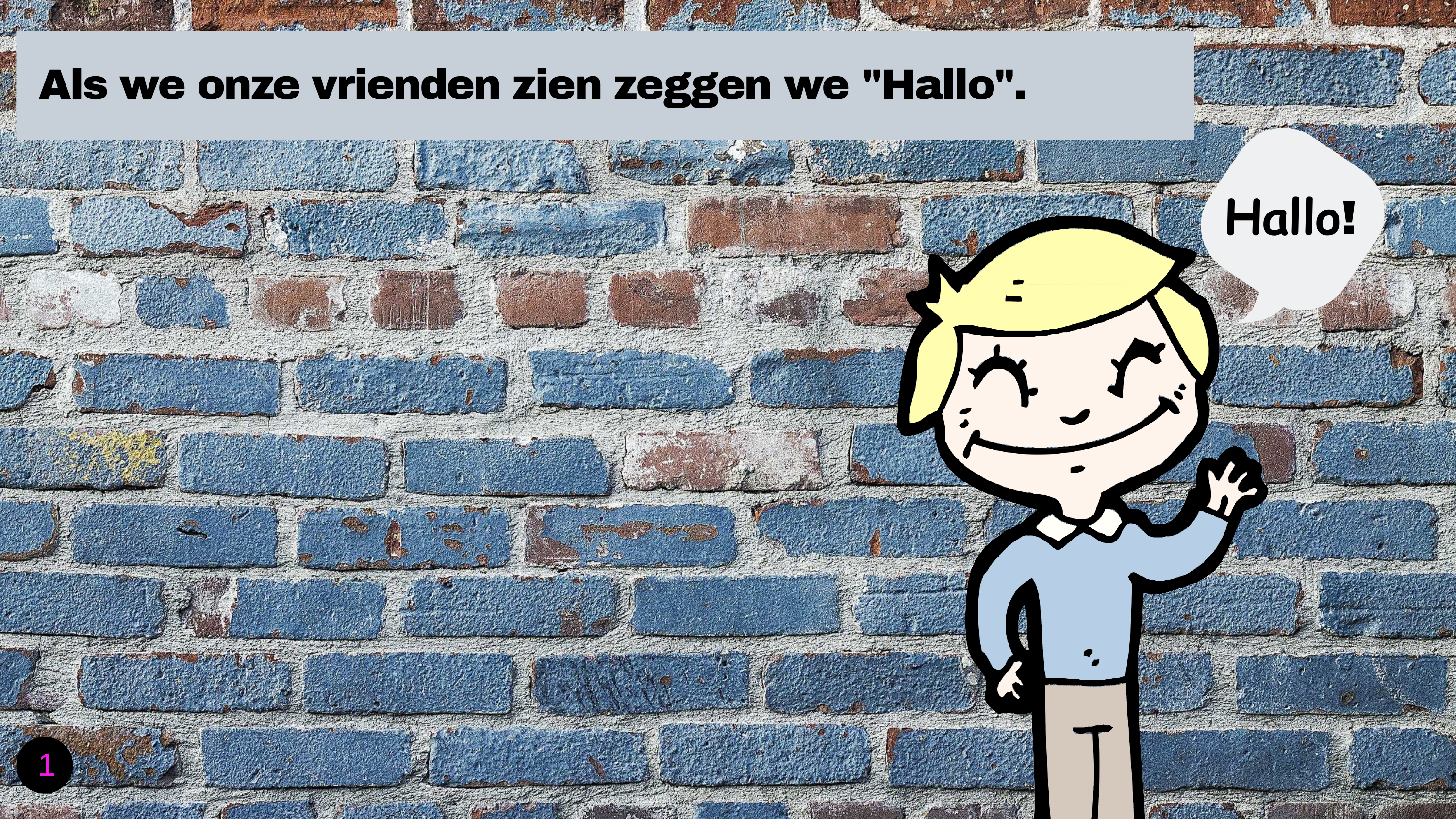

Als we onze vrienden zien zeggen we "Hallo".

Hallo!

1